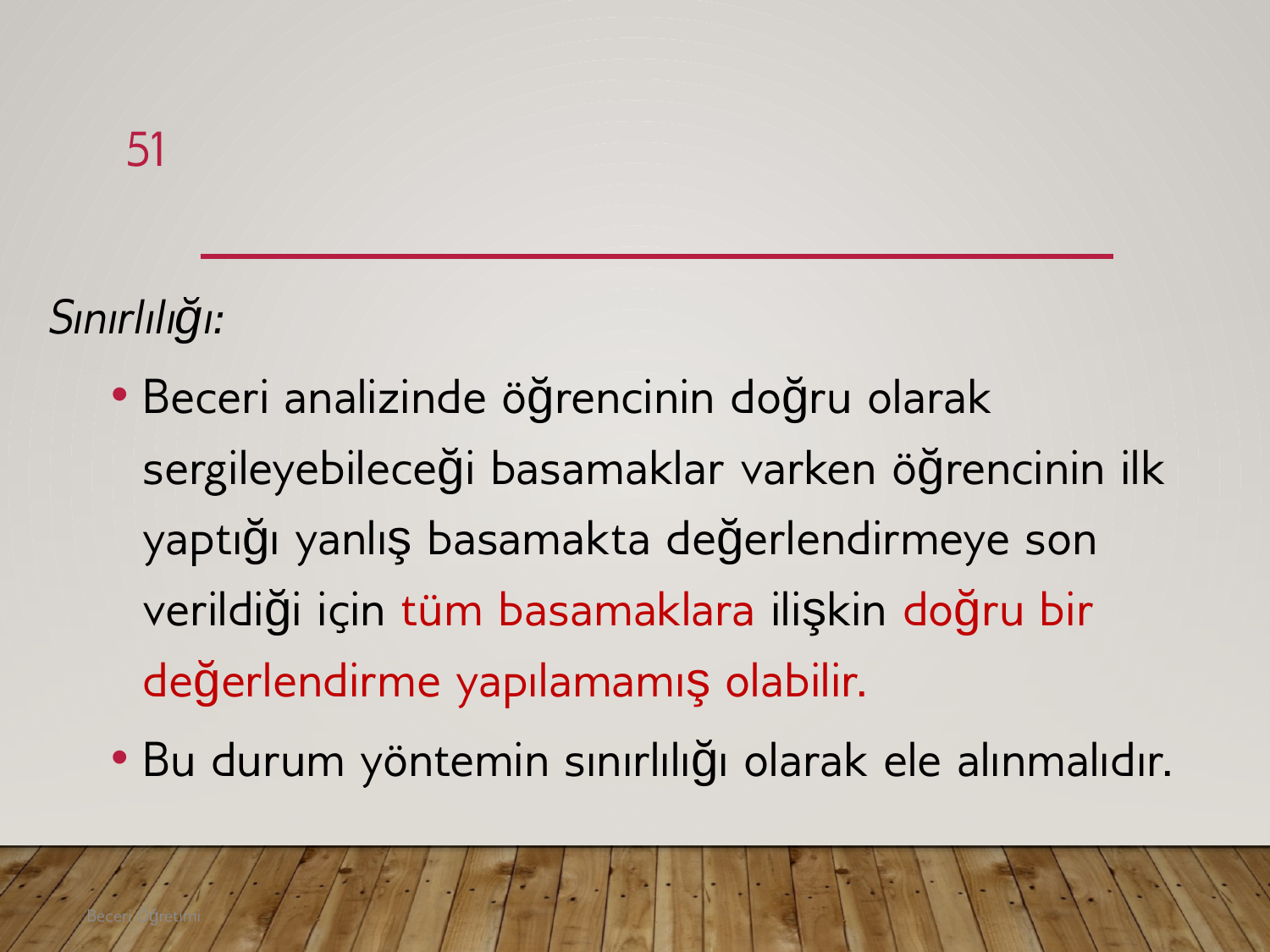

51
#
Sınırlılığı:
Beceri analizinde öğrencinin doğru olarak sergileyebileceği basamaklar varken öğrencinin ilk yaptığı yanlış basamakta değerlendirmeye son verildiği için tüm basamaklara ilişkin doğru bir değerlendirme yapılamamış olabilir.
Bu durum yöntemin sınırlılığı olarak ele alınmalıdır.

Beceri Öğretimi